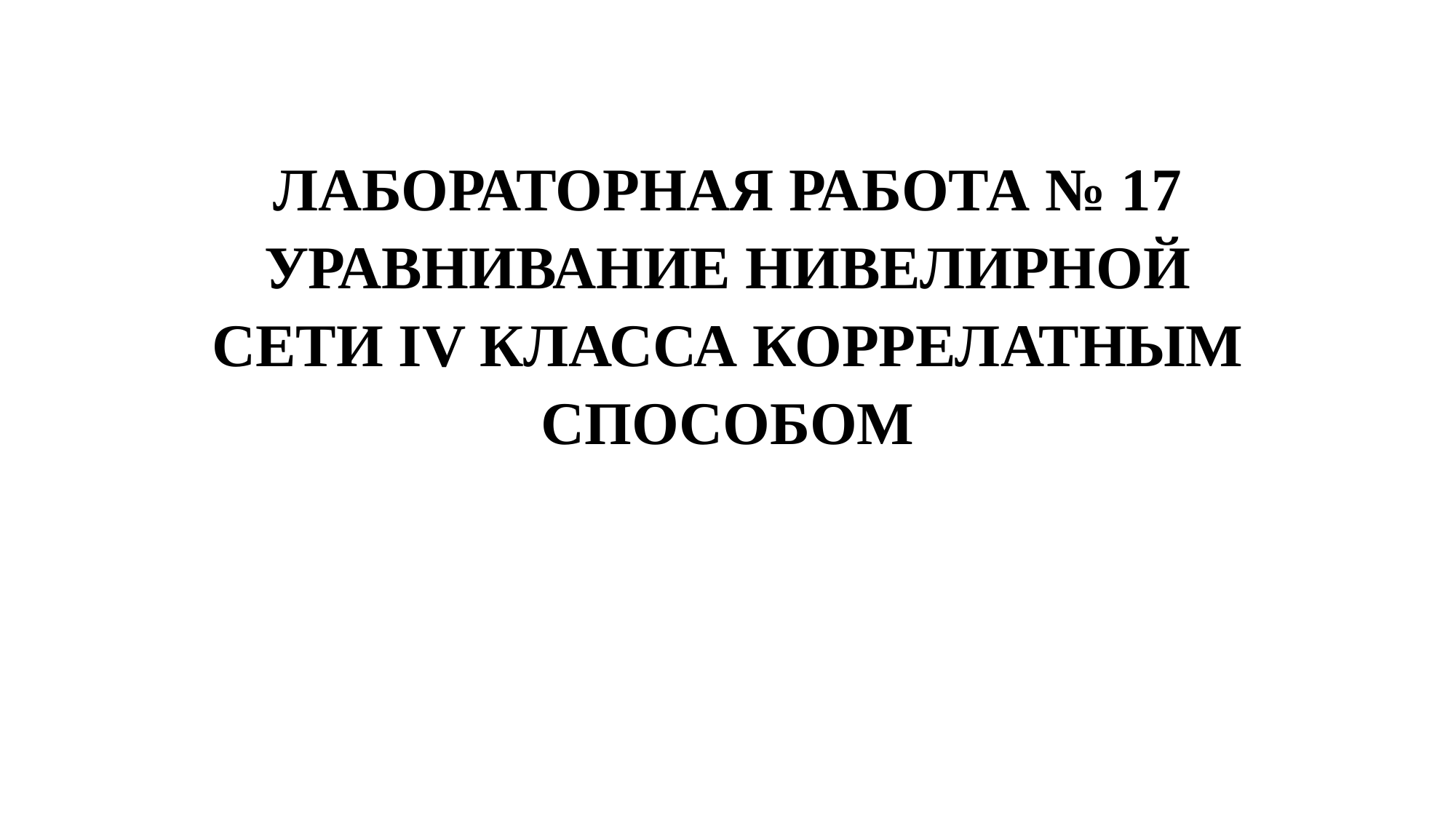

# ЛАБОРАТОРНАЯ РАБОТА № 17 УРАВНИВАНИЕ НИВЕЛИРНОЙ СЕТИ IV КЛАССА КОРРЕЛАТНЫМ СПОСОБОМ